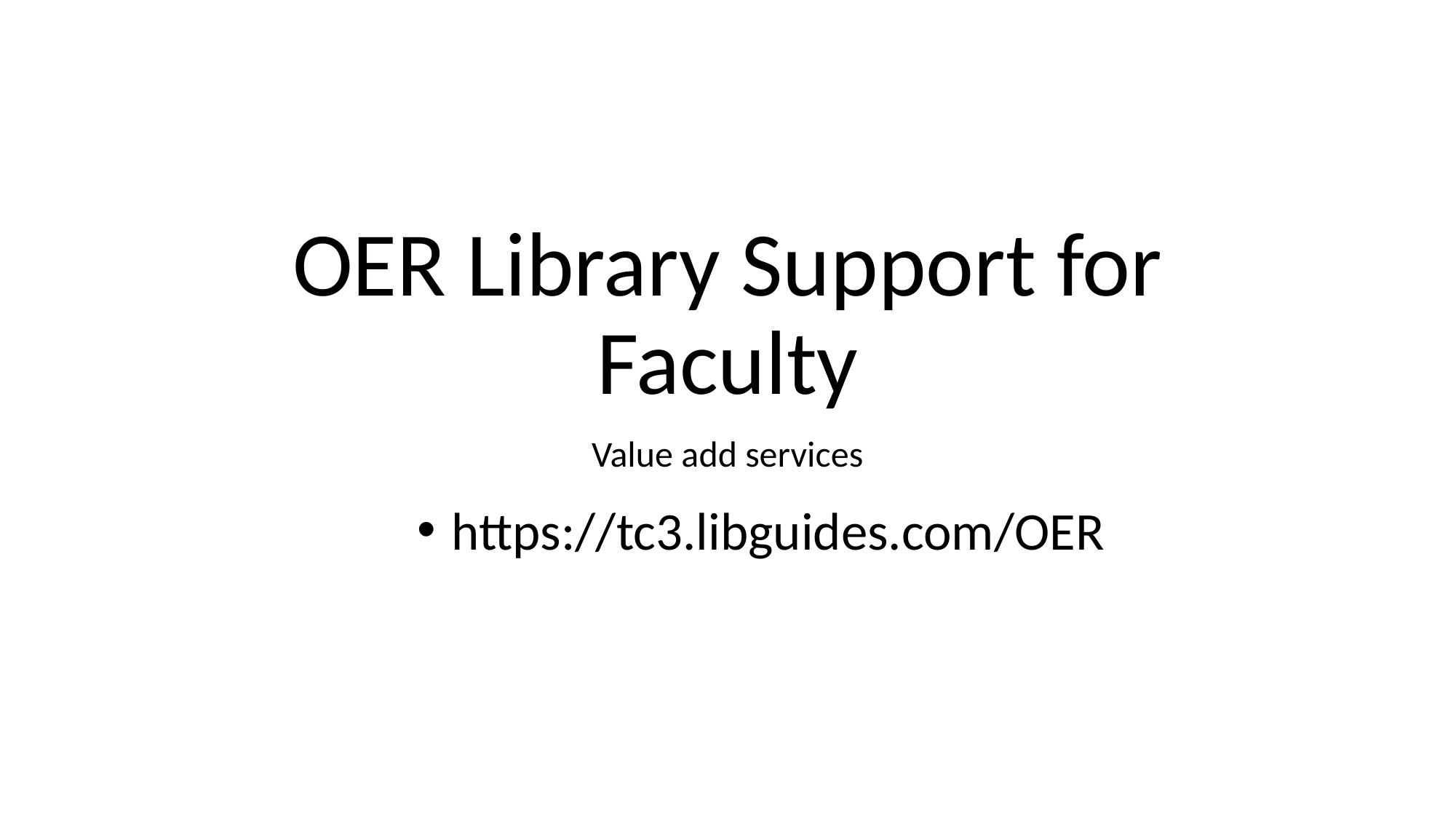

# OER Library Support for Faculty
Value add services

https://tc3.libguides.com/OER